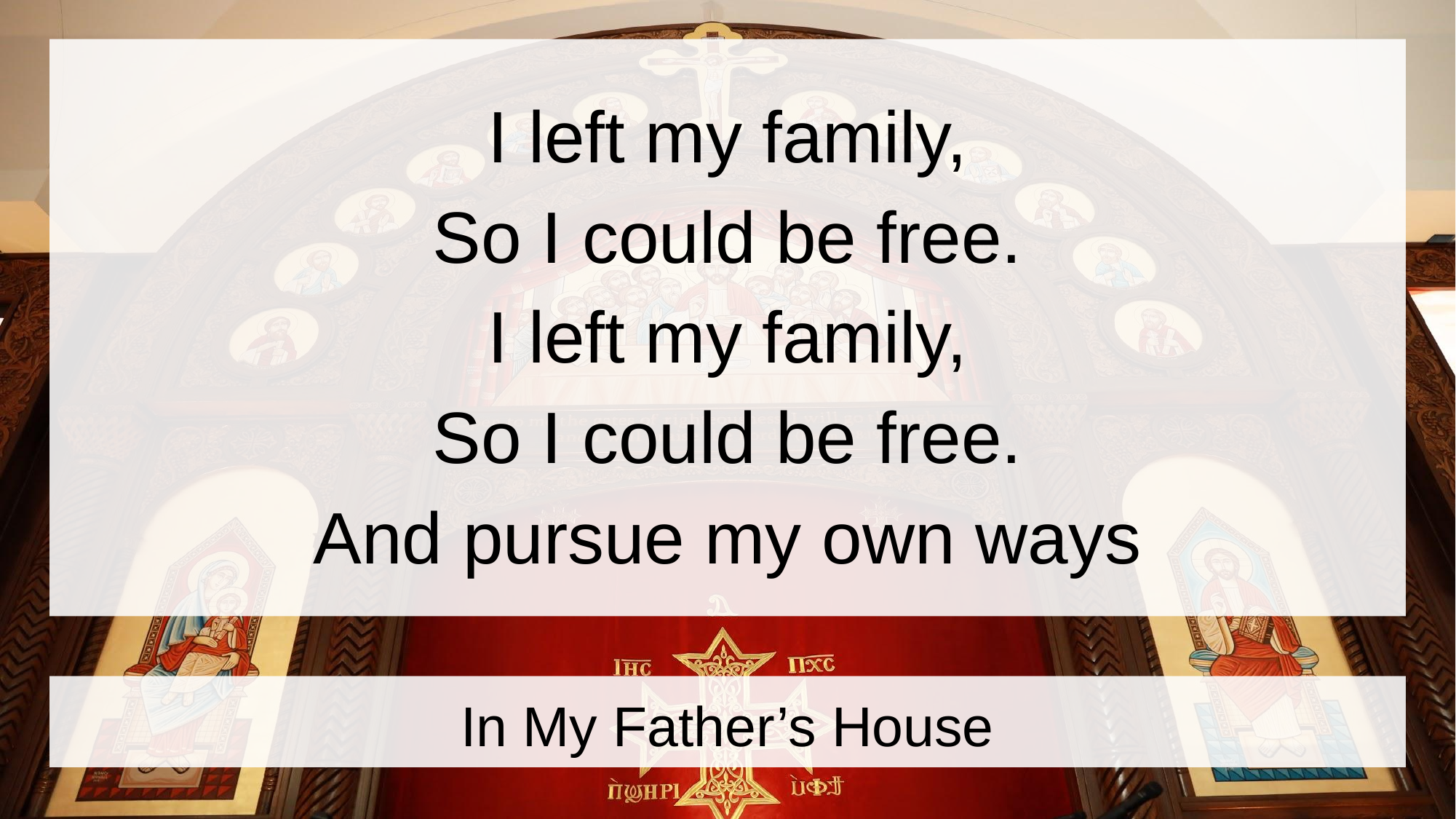

I left my family,
So I could be free.
I left my family,
So I could be free.
And pursue my own ways
# In My Father’s House